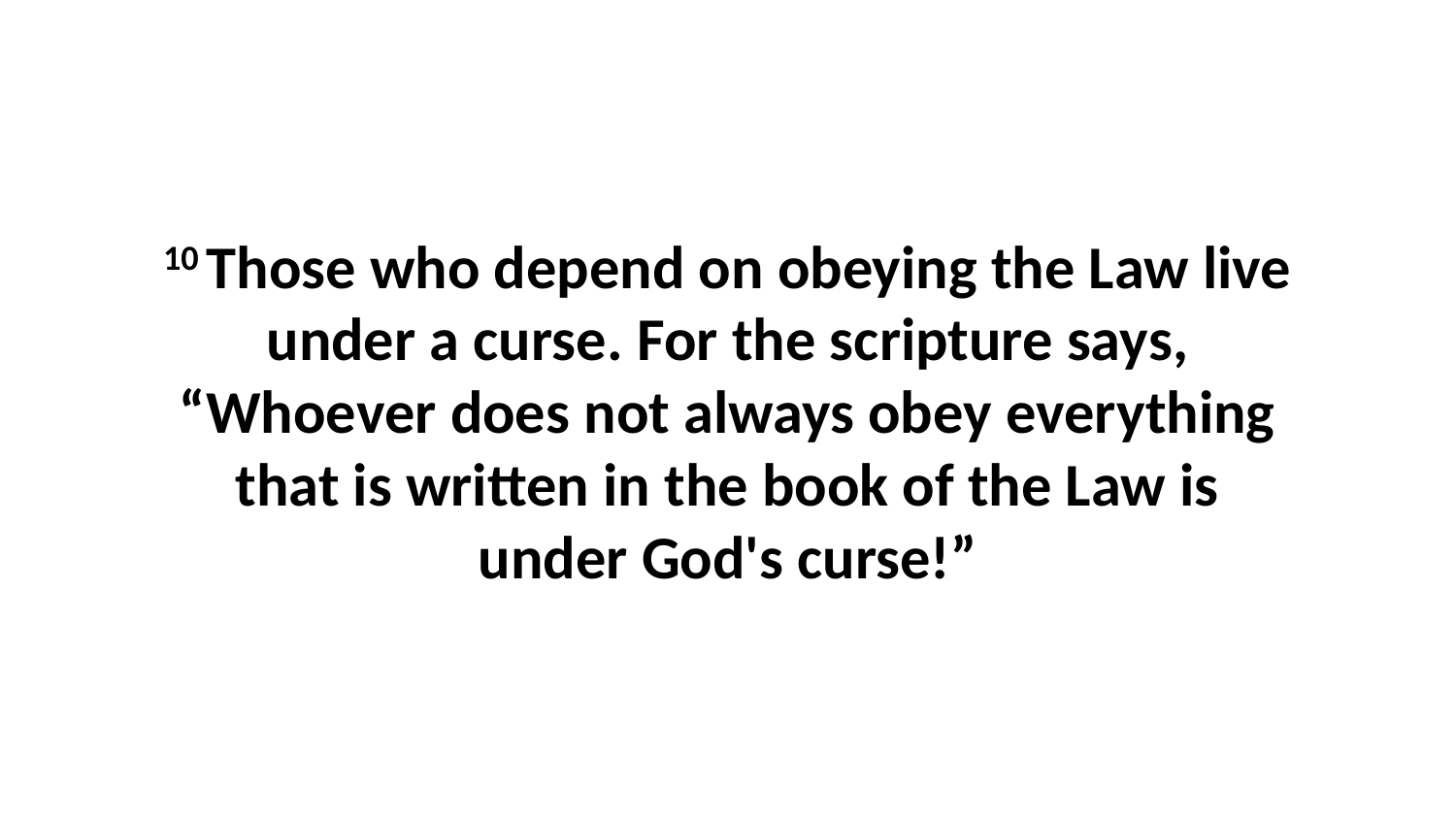

10 Those who depend on obeying the Law live under a curse. For the scripture says, “Whoever does not always obey everything that is written in the book of the Law is under God's curse!”